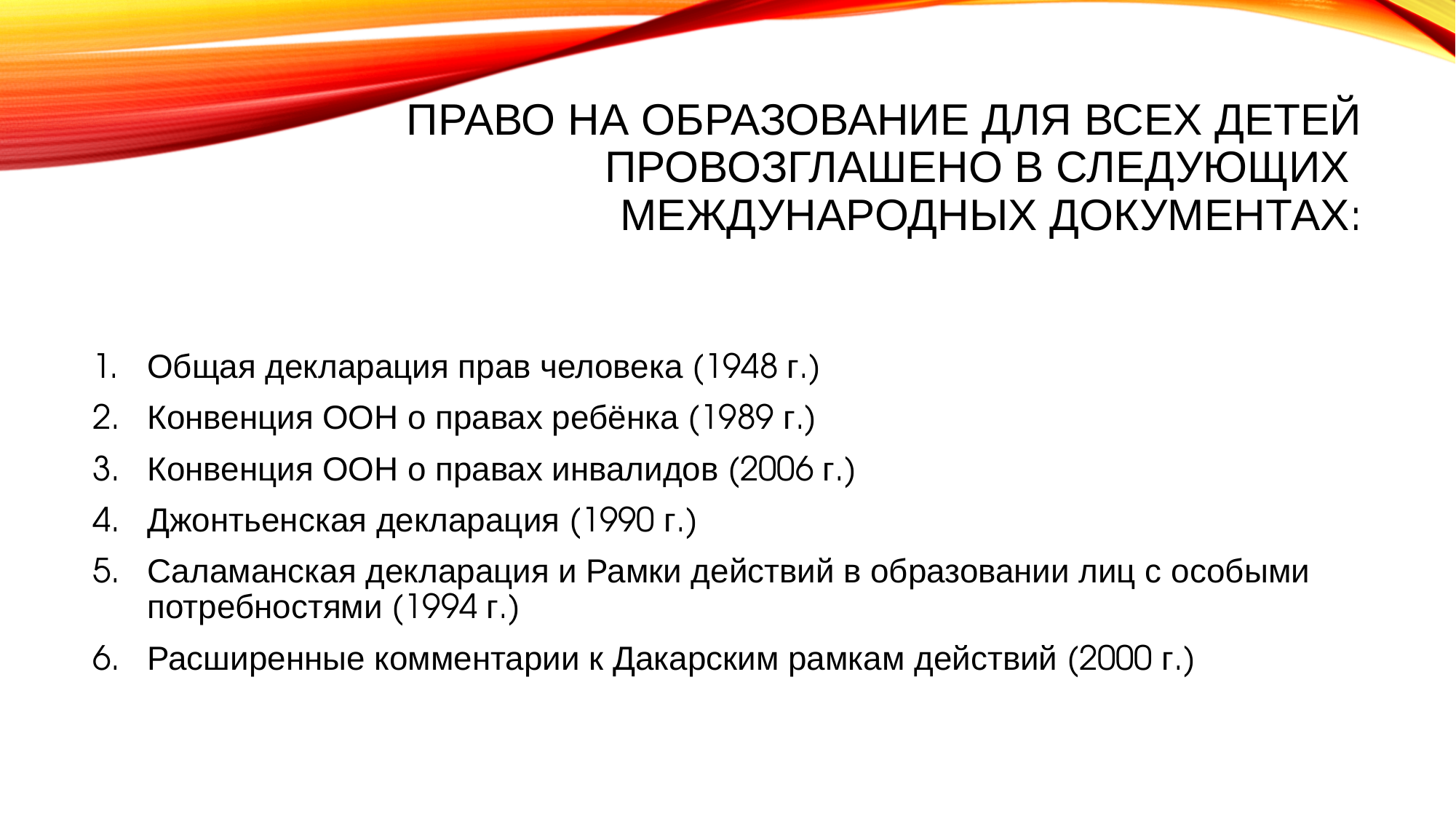

# ПРАВО НА ОБРАЗОВАНИЕ ДЛЯ ВСЕХ ДЕТЕЙ ПРОВОЗГЛАШЕНО В СЛЕДУЮЩИХ МЕЖДУНАРОДНЫХ ДОКУМЕНТАХ:
Общая декларация прав человека (1948 г.)
Конвенция ООН о правах ребёнка (1989 г.)
Конвенция ООН о правах инвалидов (2006 г.)
Джонтьенская декларация (1990 г.)
Саламанская декларация и Рамки действий в образовании лиц с особыми потребностями (1994 г.)
Расширенные комментарии к Дакарским рамкам действий (2000 г.)